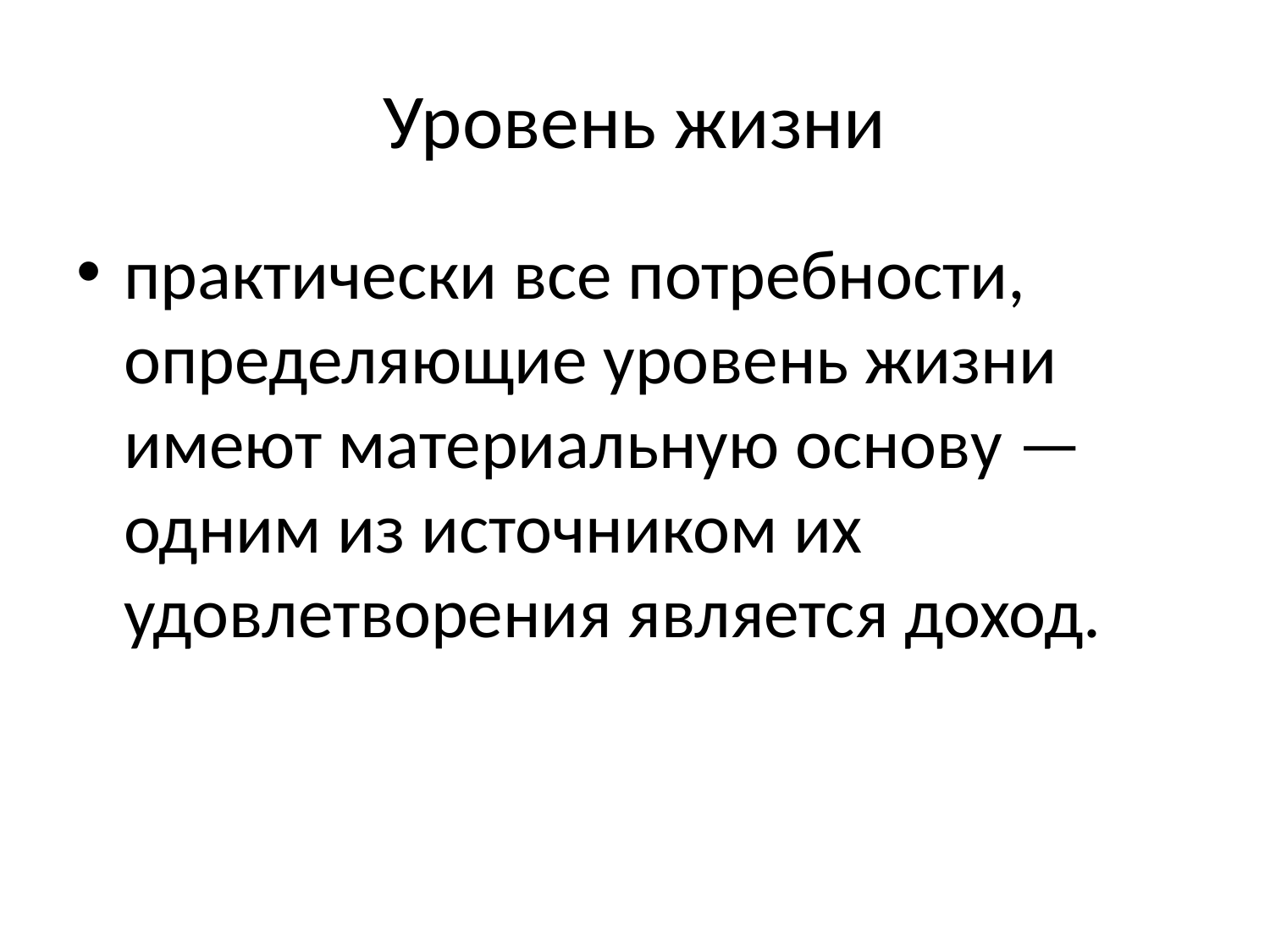

# Уровень жизни
практически все потребности, определяющие уровень жизни имеют материальную основу — одним из источником их удовлетворения является доход.